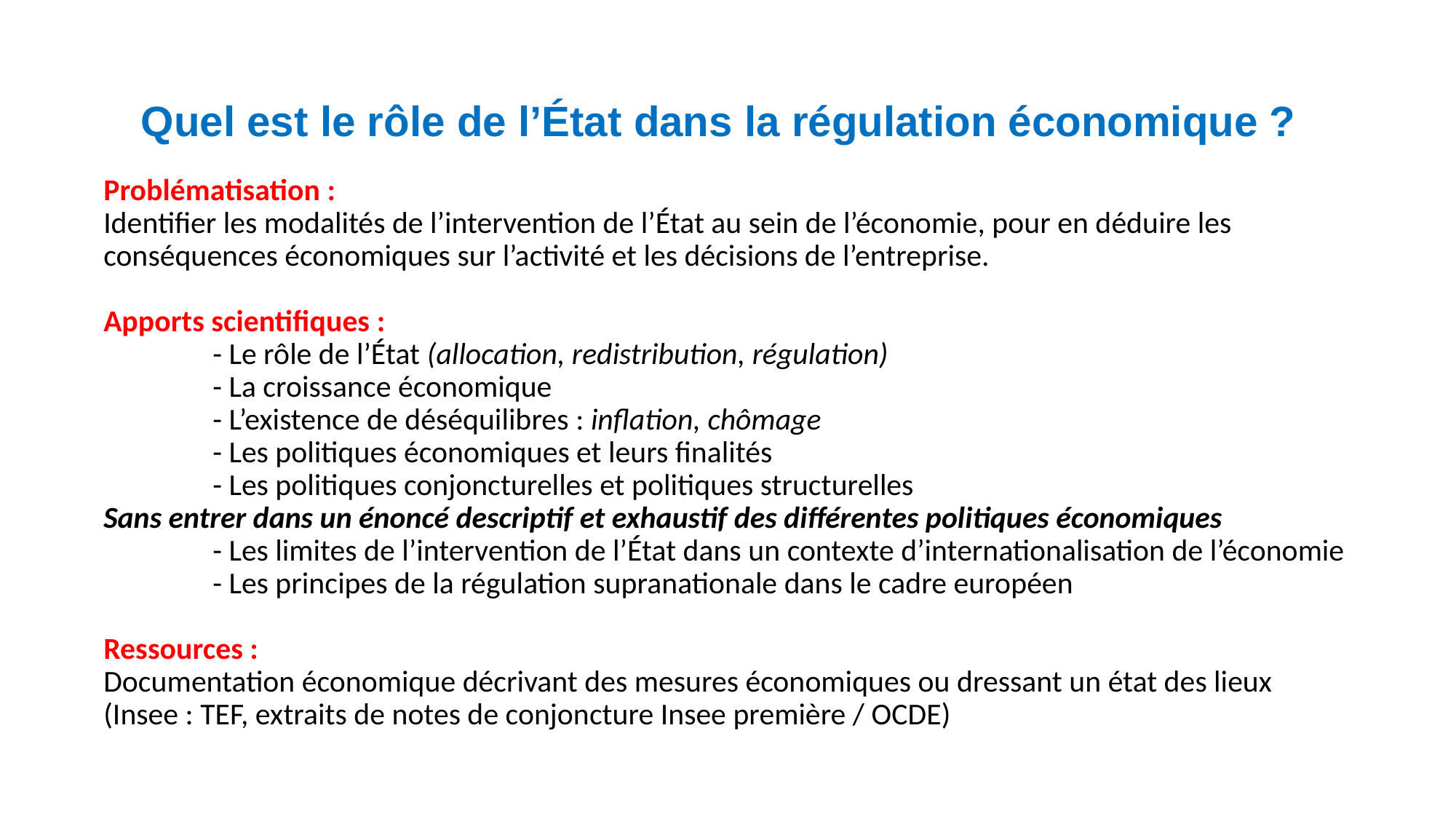

# Quel est le rôle de l’État dans la régulation économique ?
Problématisation :
Identifier les modalités de l’intervention de l’État au sein de l’économie, pour en déduire les conséquences économiques sur l’activité et les décisions de l’entreprise.

Apports scientifiques :
	- Le rôle de l’État (allocation, redistribution, régulation)
	- La croissance économique
	- L’existence de déséquilibres : inflation, chômage
	- Les politiques économiques et leurs finalités
	- Les politiques conjoncturelles et politiques structurelles
Sans entrer dans un énoncé descriptif et exhaustif des différentes politiques économiques
	- Les limites de l’intervention de l’État dans un contexte d’internationalisation de l’économie
	- Les principes de la régulation supranationale dans le cadre européen

Ressources :
Documentation économique décrivant des mesures économiques ou dressant un état des lieux (Insee : TEF, extraits de notes de conjoncture Insee première / OCDE)